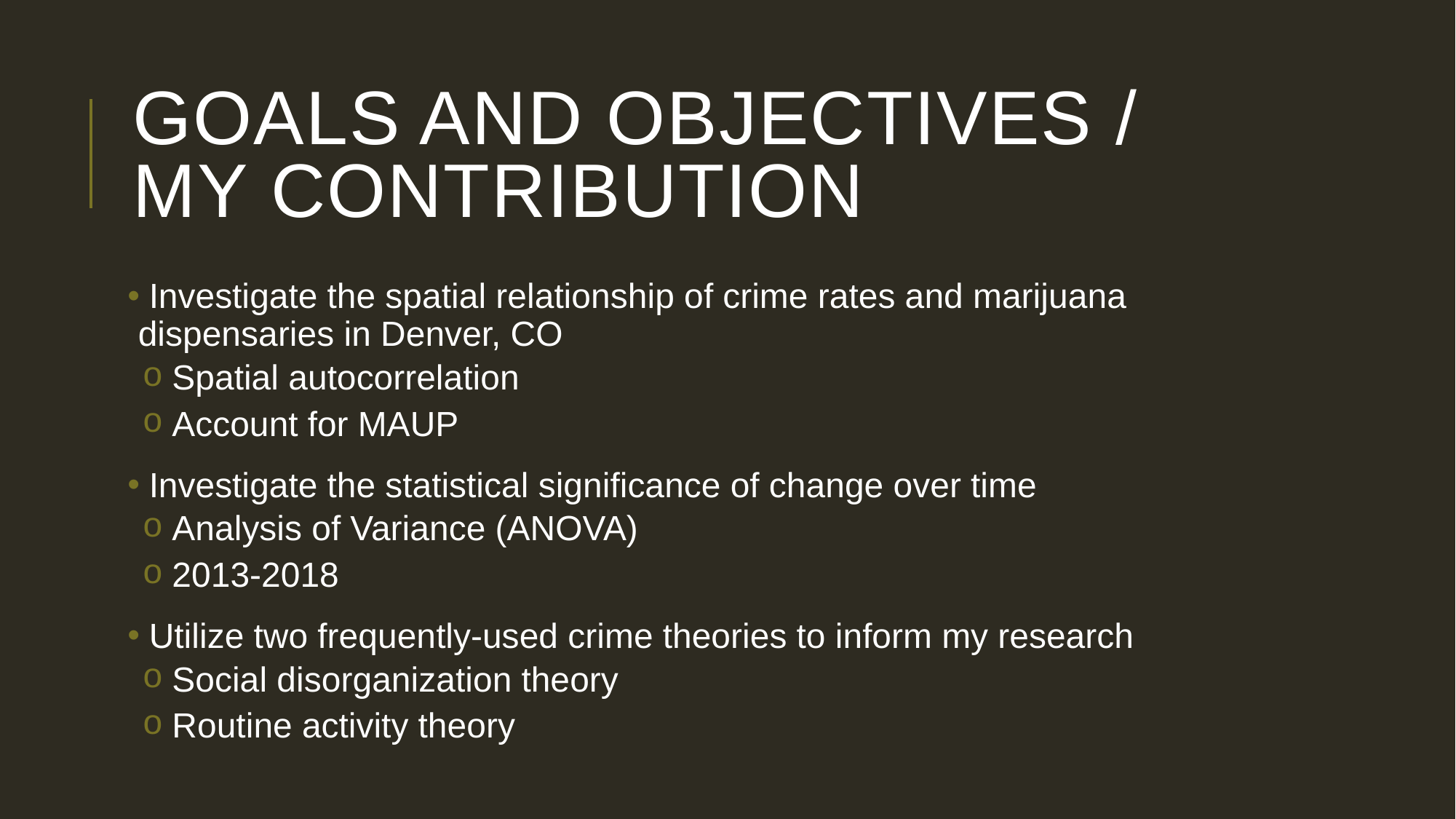

# Goals and Objectives / my contribution
 Investigate the spatial relationship of crime rates and marijuana dispensaries in Denver, CO
 Spatial autocorrelation
 Account for MAUP
 Investigate the statistical significance of change over time
 Analysis of Variance (ANOVA)
 2013-2018
 Utilize two frequently-used crime theories to inform my research
 Social disorganization theory
 Routine activity theory